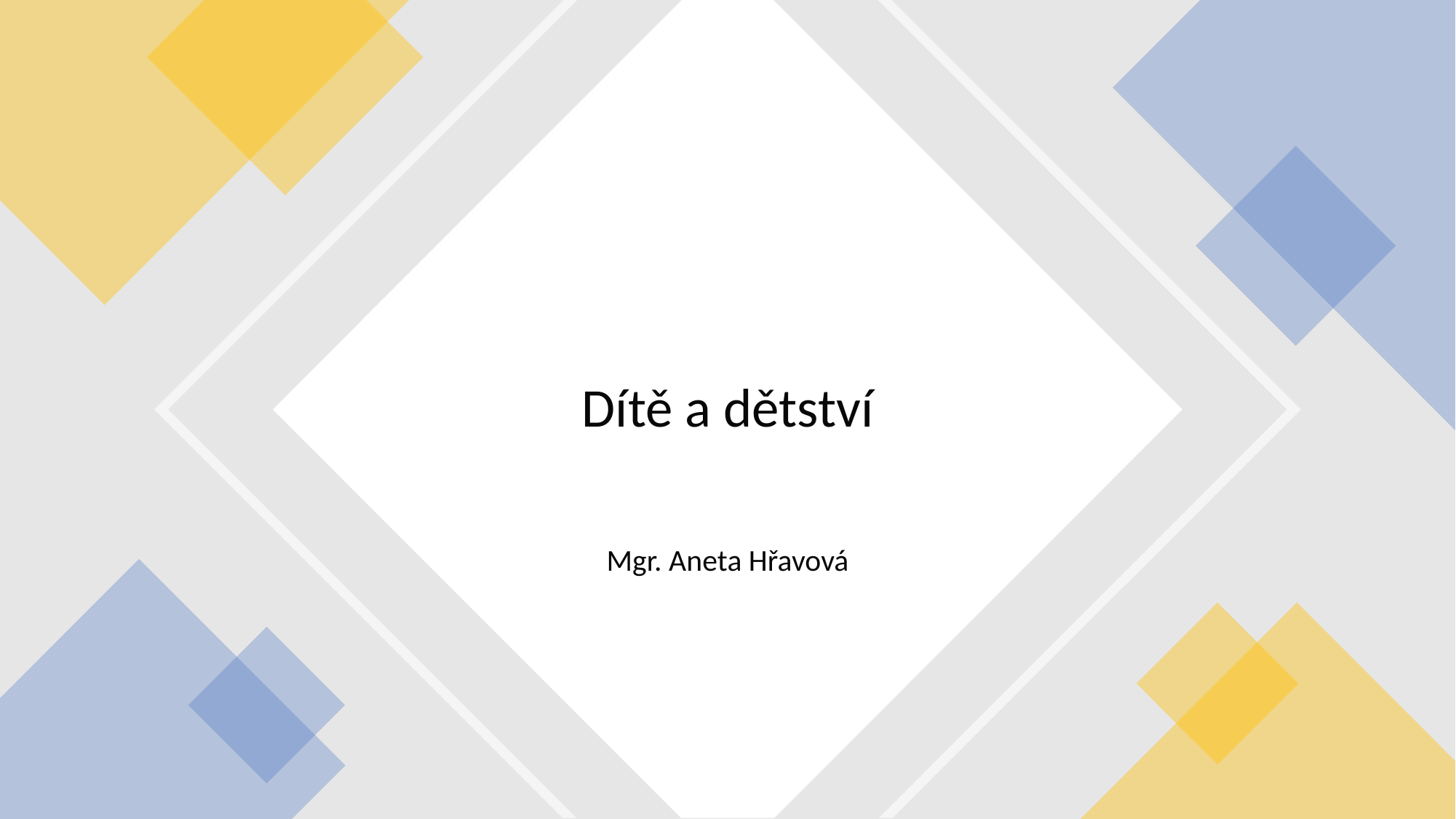

# Dítě a dětství
Mgr. Aneta Hřavová